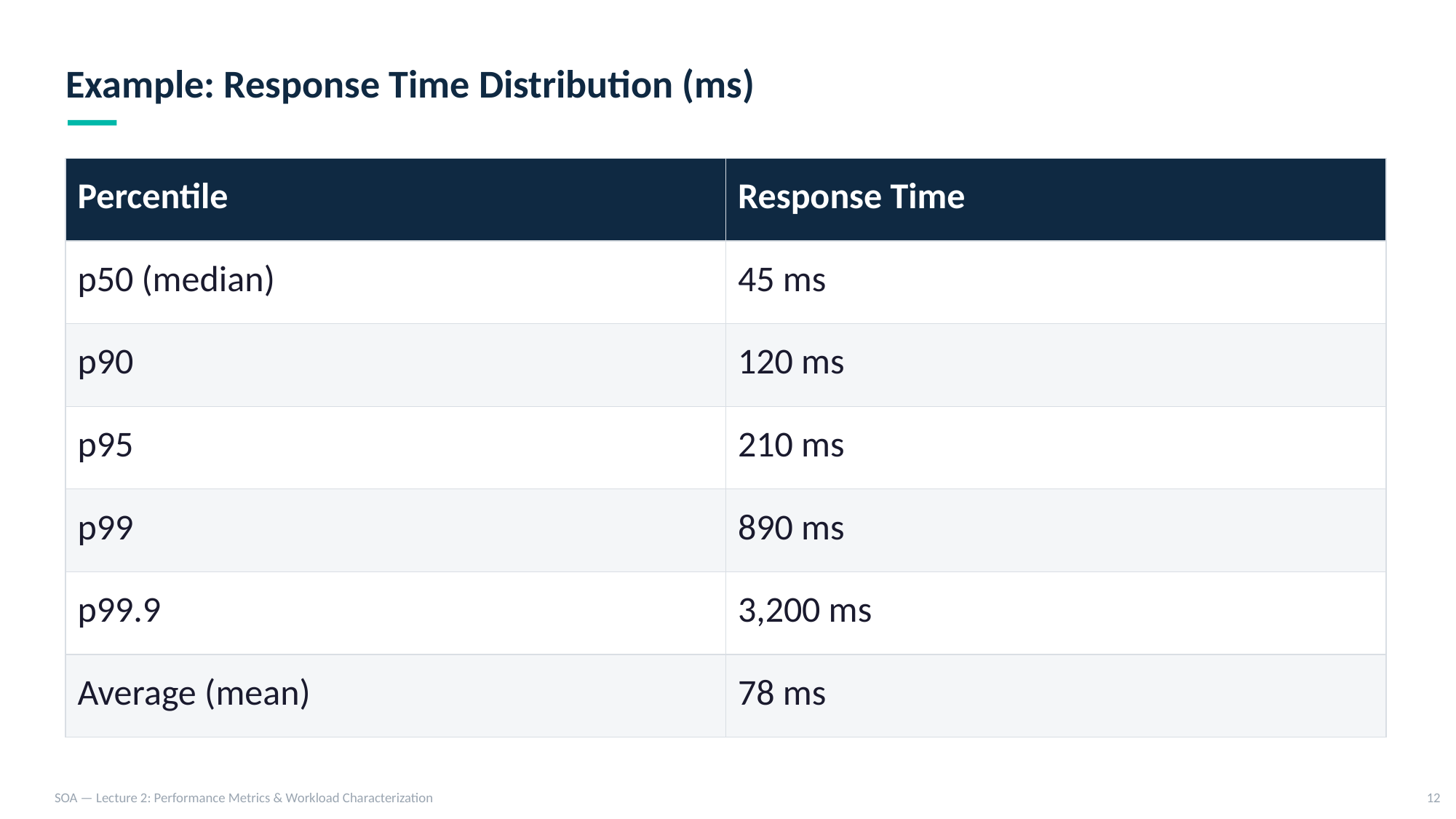

Example: Response Time Distribution (ms)

| Percentile | Response Time |
| --- | --- |
| p50 (median) | 45 ms |
| p90 | 120 ms |
| p95 | 210 ms |
| p99 | 890 ms |
| p99.9 | 3,200 ms |
| Average (mean) | 78 ms |
SOA — Lecture 2: Performance Metrics & Workload Characterization
12